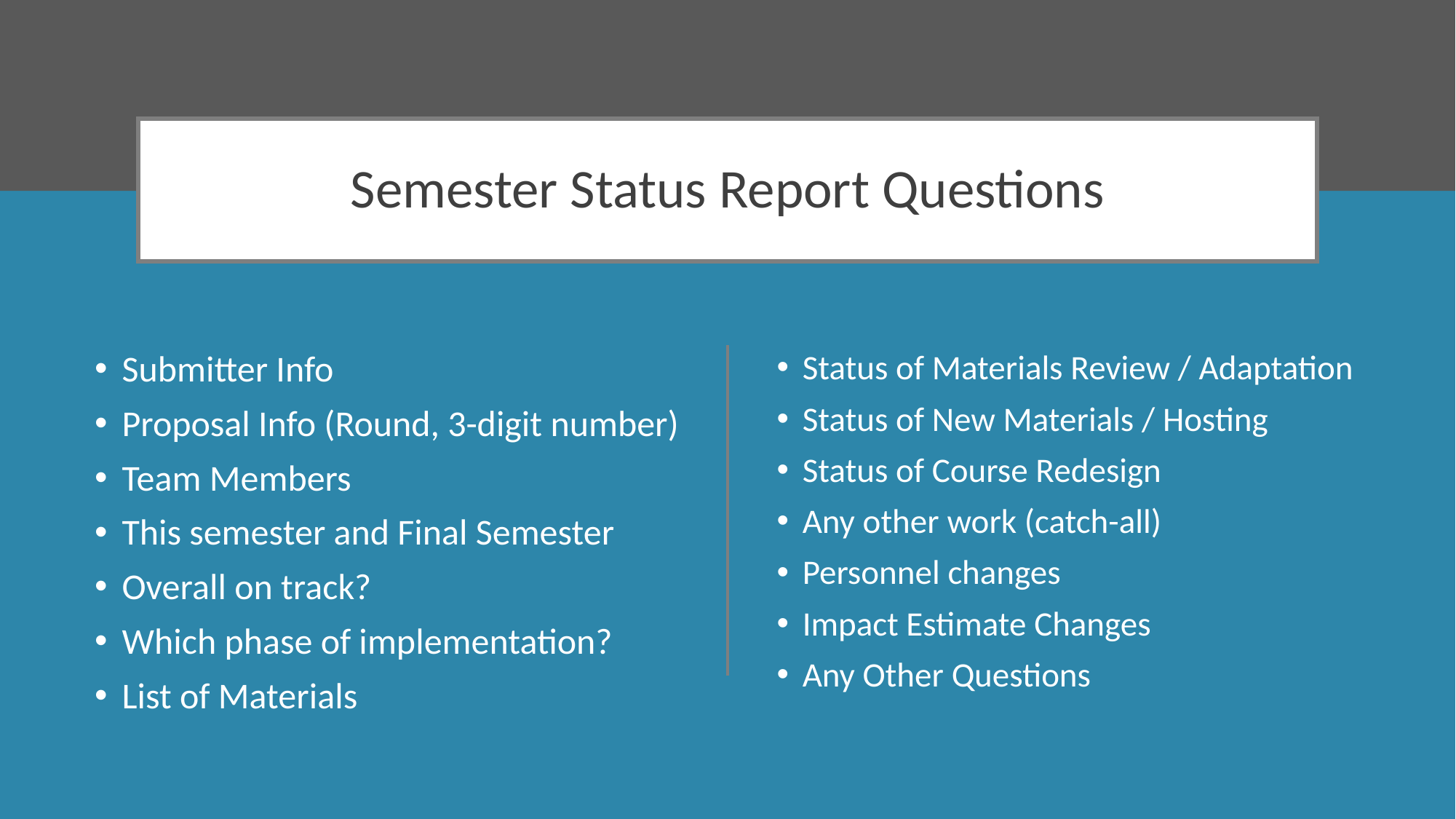

# Semester Status Report Questions
Submitter Info
Proposal Info (Round, 3-digit number)
Team Members
This semester and Final Semester
Overall on track?
Which phase of implementation?
List of Materials
Status of Materials Review / Adaptation
Status of New Materials / Hosting
Status of Course Redesign
Any other work (catch-all)
Personnel changes
Impact Estimate Changes
Any Other Questions